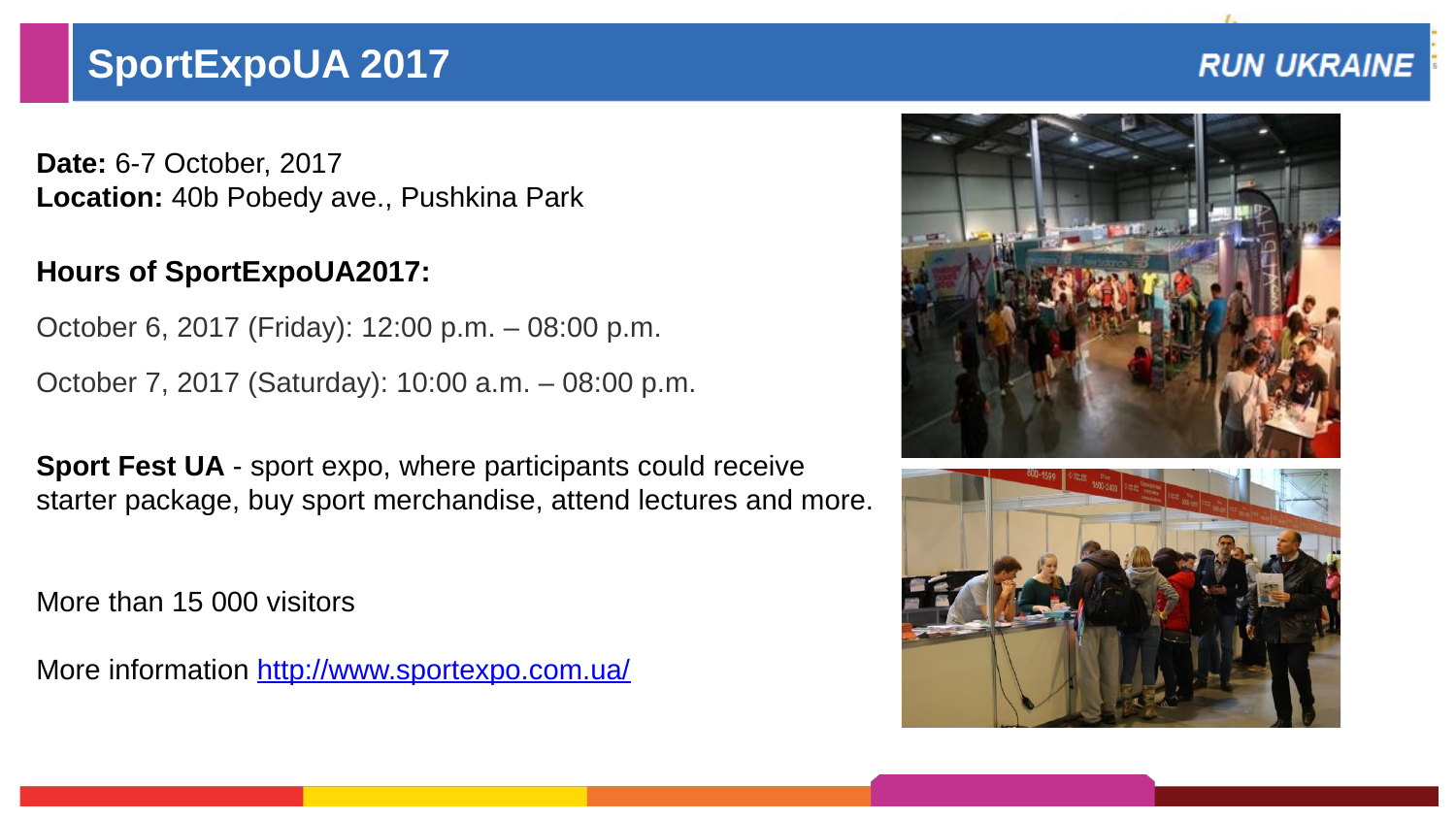

# SportExpoUA 2017

Date: 6-7 October, 2017
Location: 40b Pobedy ave., Pushkina Park

Hours of SportExpoUA2017:
October 6, 2017 (Friday): 12:00 p.m. – 08:00 p.m.
October 7, 2017 (Saturday): 10:00 a.m. – 08:00 p.m.

Sport Fest UA - sport expo, where participants could receive starter package, buy sport merchandise, attend lectures and more.

More than 15 000 visitors

More information http://www.sportexpo.com.ua/